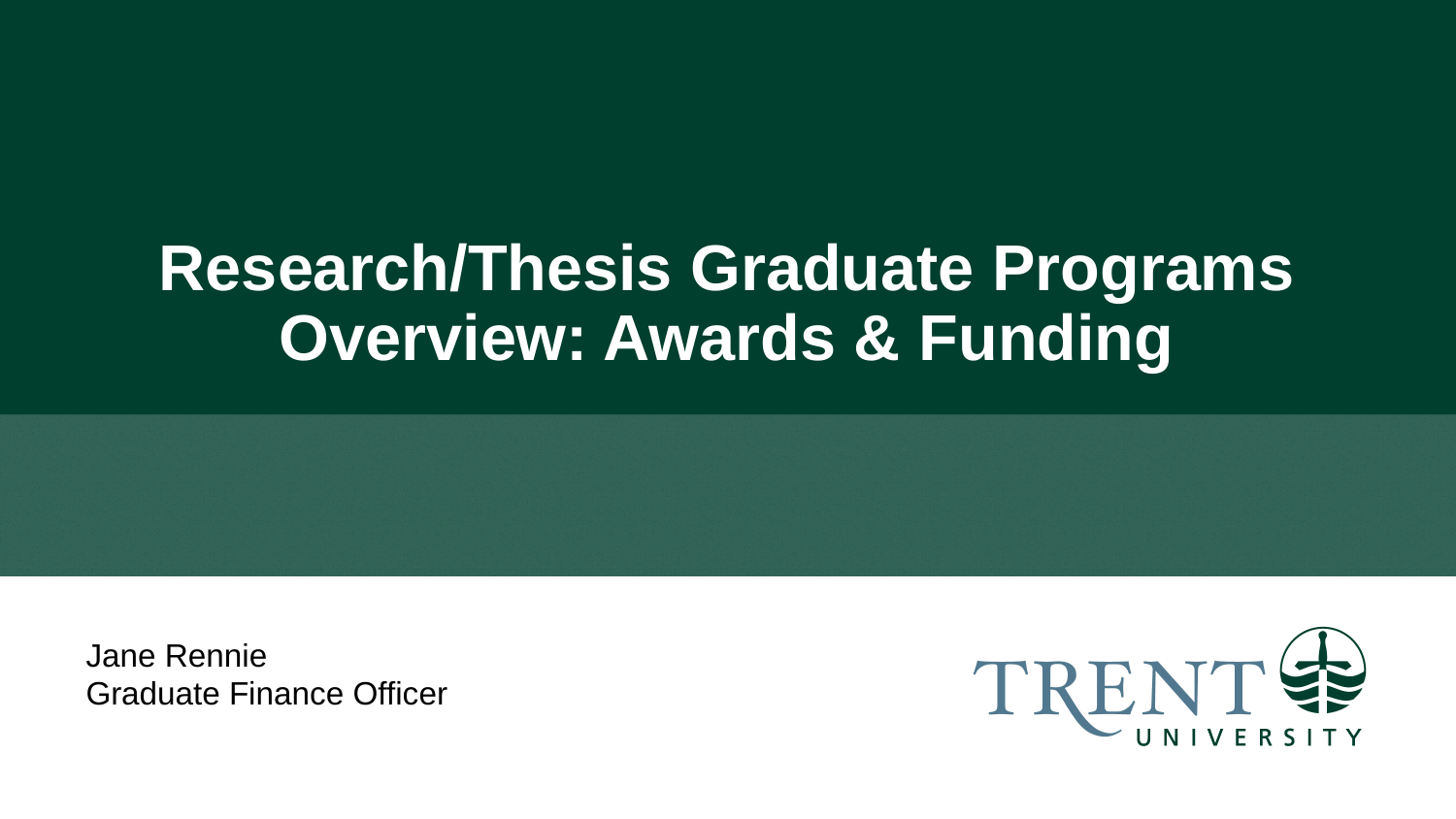

# Research/Thesis Graduate Programs Overview: Awards & Funding
Jane Rennie
Graduate Finance Officer